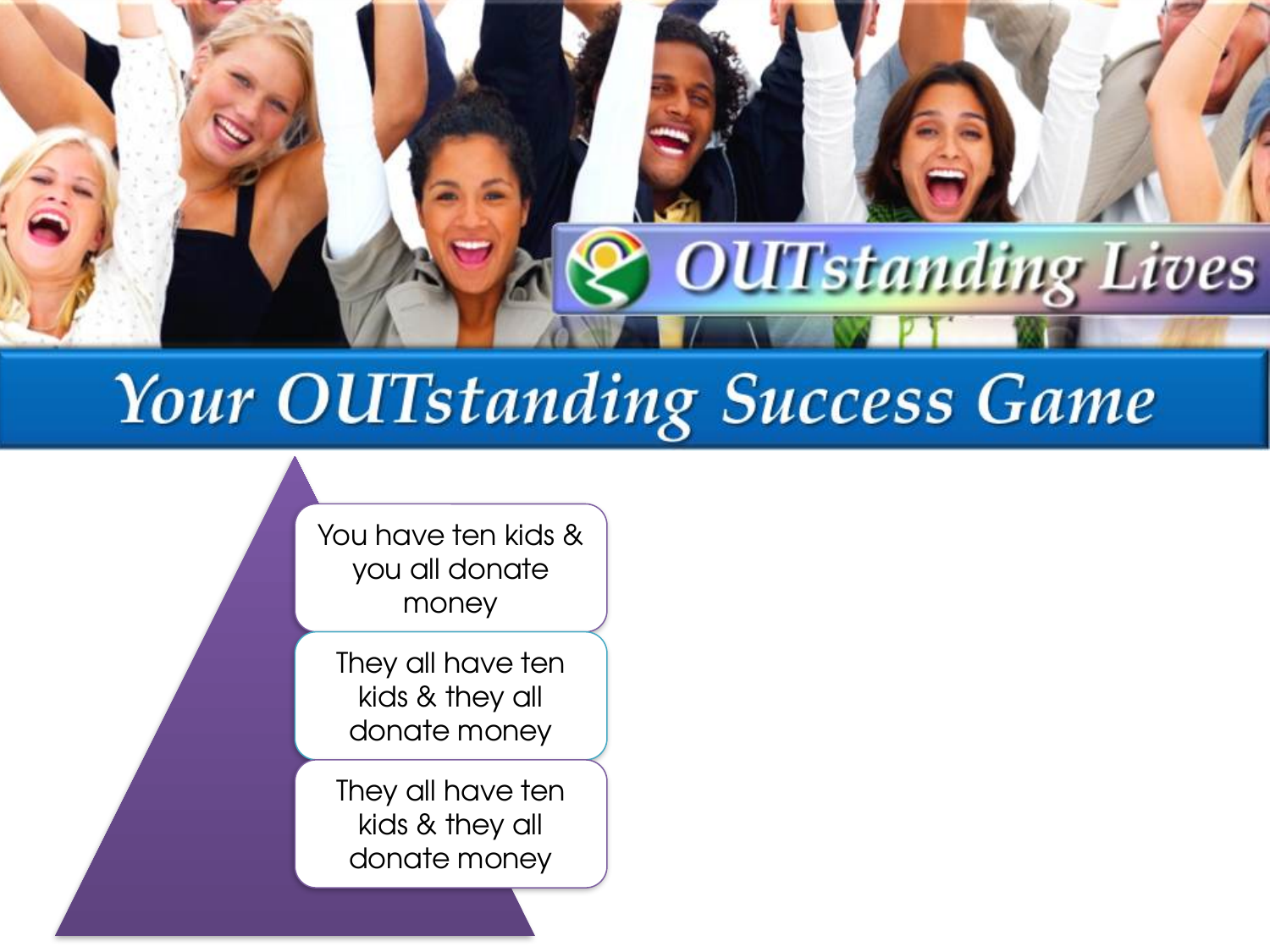

You have ten kids & you all donate money
They all have ten kids & they all donate money
They all have ten kids & they all donate money